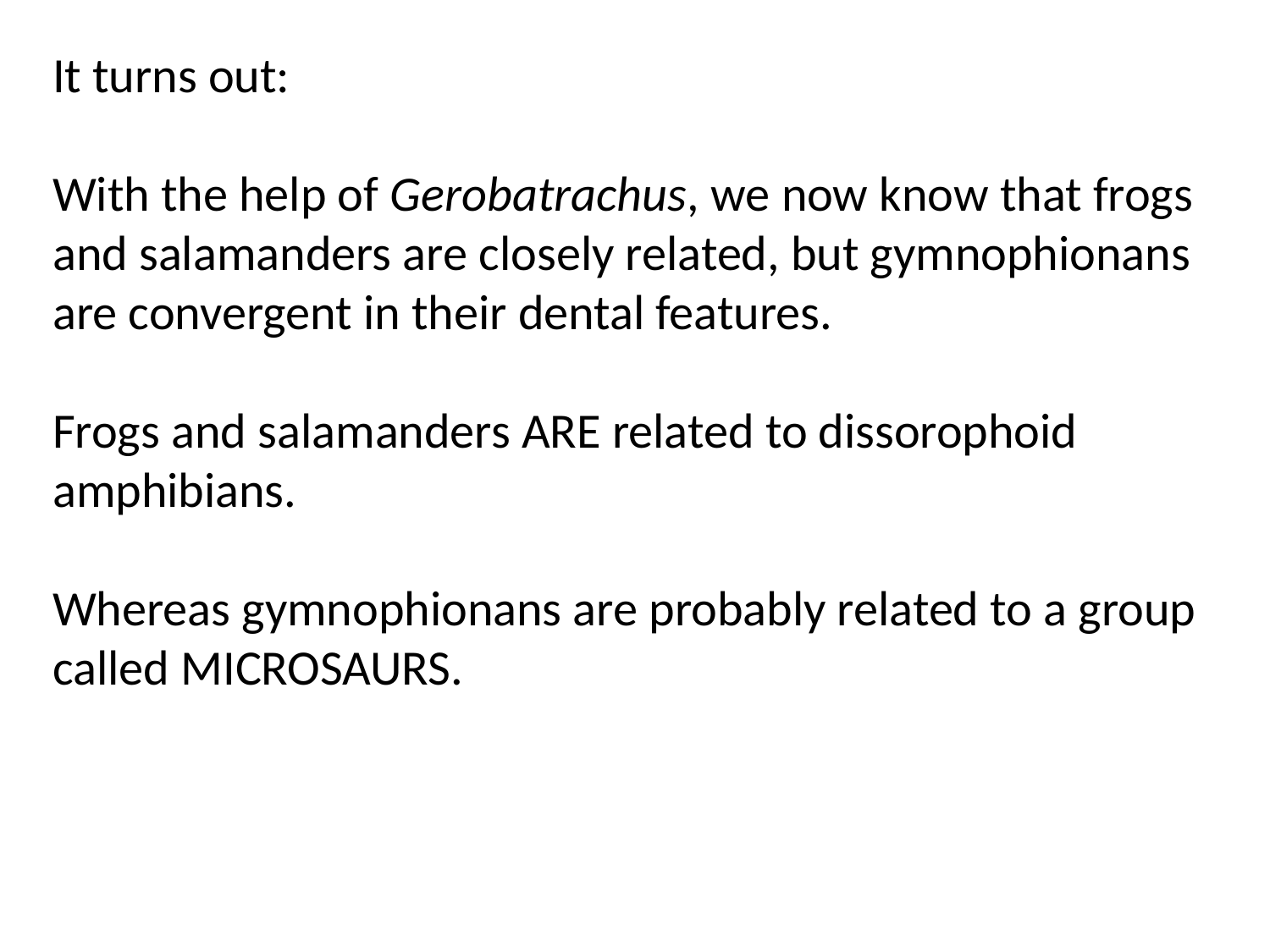

It turns out:

With the help of Gerobatrachus, we now know that frogs and salamanders are closely related, but gymnophionans are convergent in their dental features.

Frogs and salamanders ARE related to dissorophoid amphibians.

Whereas gymnophionans are probably related to a group called MICROSAURS.